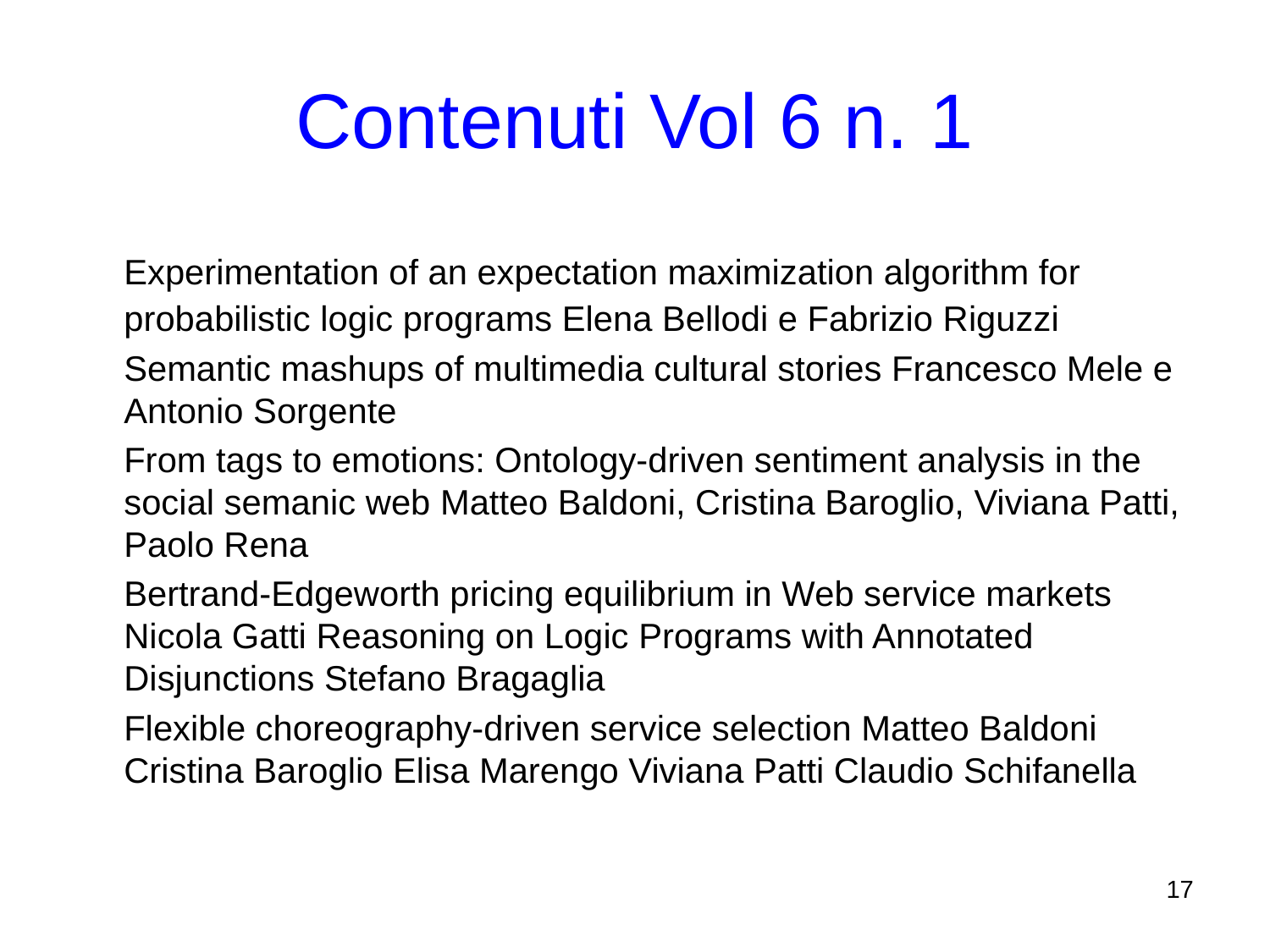

# Contenuti Vol 6 n. 1
	Experimentation of an expectation maximization algorithm for probabilistic logic programs Elena Bellodi e Fabrizio Riguzzi
	Semantic mashups of multimedia cultural stories Francesco Mele e Antonio Sorgente
	From tags to emotions: Ontology-driven sentiment analysis in the social semanic web Matteo Baldoni, Cristina Baroglio, Viviana Patti, Paolo Rena
	Bertrand-Edgeworth pricing equilibrium in Web service markets Nicola Gatti Reasoning on Logic Programs with Annotated Disjunctions Stefano Bragaglia
	Flexible choreography-driven service selection Matteo Baldoni Cristina Baroglio Elisa Marengo Viviana Patti Claudio Schifanella

17